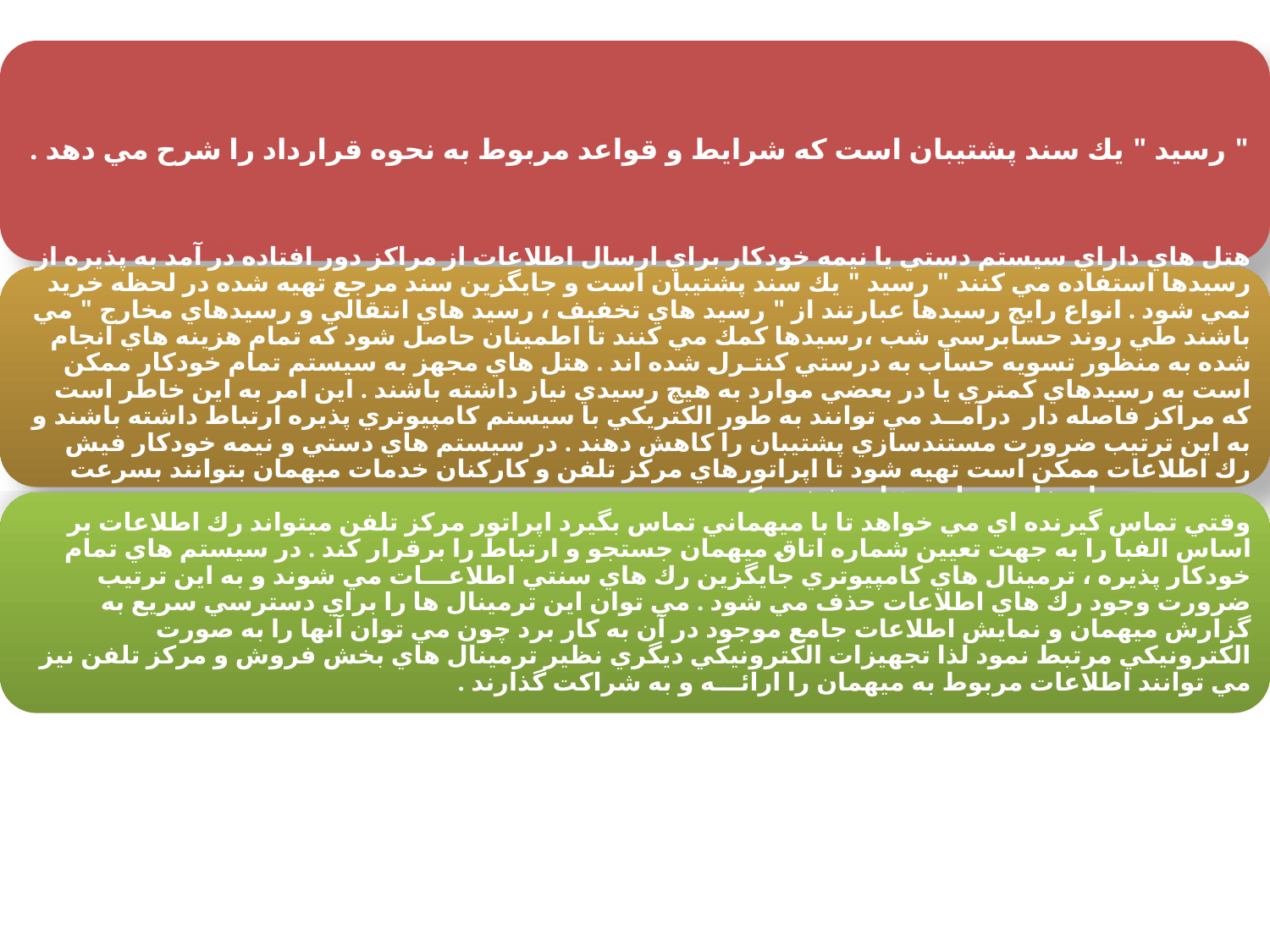

" رسيد " يك سند پشتيبان است كه شرايط و قواعد مربوط به نحوه قرارداد را شرح مي دهد .
هتل هاي داراي سيستم دستي يا نيمه خودكار براي ارسال اطلاعات از مراكز دور افتاده در آمد به پذيره از رسيدها استفاده مي كنند " رسيد " يك سند پشتيبان است و جايگزين سند مرجع تهيه شده در لحظه خريد نمي شود . انواع رايج رسيدها عبارتند از " رسيد هاي تخفيف ، رسيد هاي انتقالي و رسيدهاي مخارج " مي باشند طي روند حسابرسي شب ،رسيدها كمك مي كنند تا اطمينان حاصل شود كه تمام هزينه هاي انجام شده به منظور تسويه حساب به درستي كنتـرل شده اند . هتل هاي مجهز به سيستم تمام خودكار ممكن است به رسيدهاي كمتري يا در بعضي موارد به هيچ رسيدي نياز داشته باشند . اين امر به اين خاطر است كه مراكز فاصله دار  درآمــد مي توانند به طور الكتريكي با سيستم كامپيوتري پذيره ارتباط داشته باشند و به اين ترتيب ضرورت مستندسازي پشتيبان را كاهش دهند . در سيستم هاي دستي و نيمه خودكار فيش رك اطلاعات ممكن است تهيه شود تا اپراتورهاي مركز تلفن و كاركنان خدمات ميهمان بتوانند بسرعت وضعيت ميهمان خاصي را در هتل مشخص كنند .
وقتي تماس گيرنده اي مي خواهد تا با ميهماني تماس بگيرد اپراتور مركز تلفن ميتواند رك اطلاعات بر اساس الفبا را به جهت تعيين شماره اتاق ميهمان جستجو و ارتباط را برقرار كند . در سيستم هاي تمام خودكار پذيره ، ترمينال هاي كامپيوتري جايگزين رك هاي سنتي اطلاعـــات مي شوند و به اين ترتيب ضرورت وجود رك هاي اطلاعات حذف مي شود . مي توان اين ترمينال ها را براي دسترسي سريع به گزارش ميهمان و نمايش اطلاعات جامع موجود در آن به كار برد چون مي توان آنها را به صورت الكترونيكي مرتبط نمود لذا تجهيزات الكترونيكي ديگري نظير ترمينال هاي بخش فروش و مركز تلفن نيز مي توانند اطلاعات مربوط به ميهمان را ارائـــه و به شراكت گذارند .